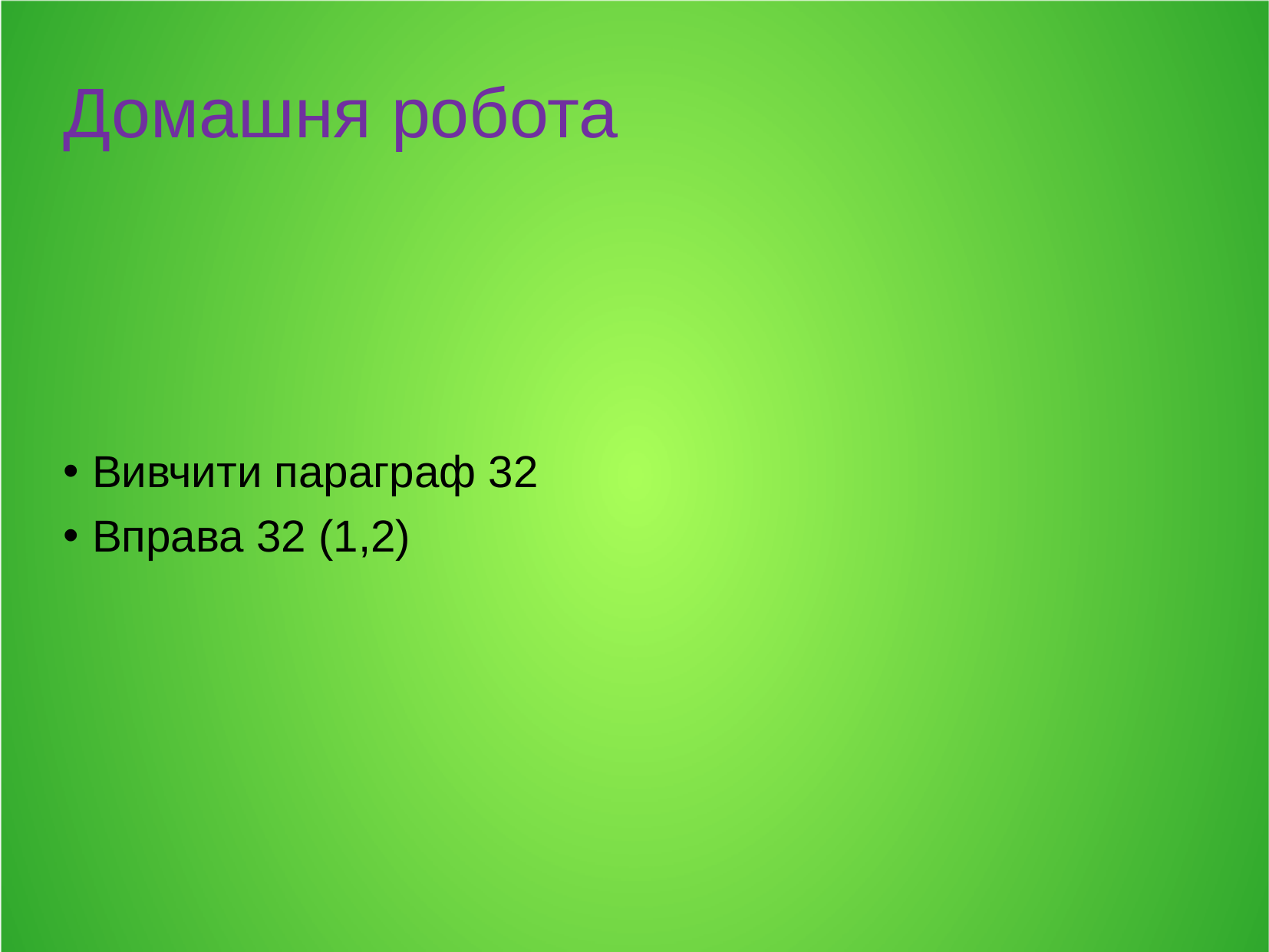

# Вивчити параграф 32
Вправа 32 (1,2)
Домашня робота